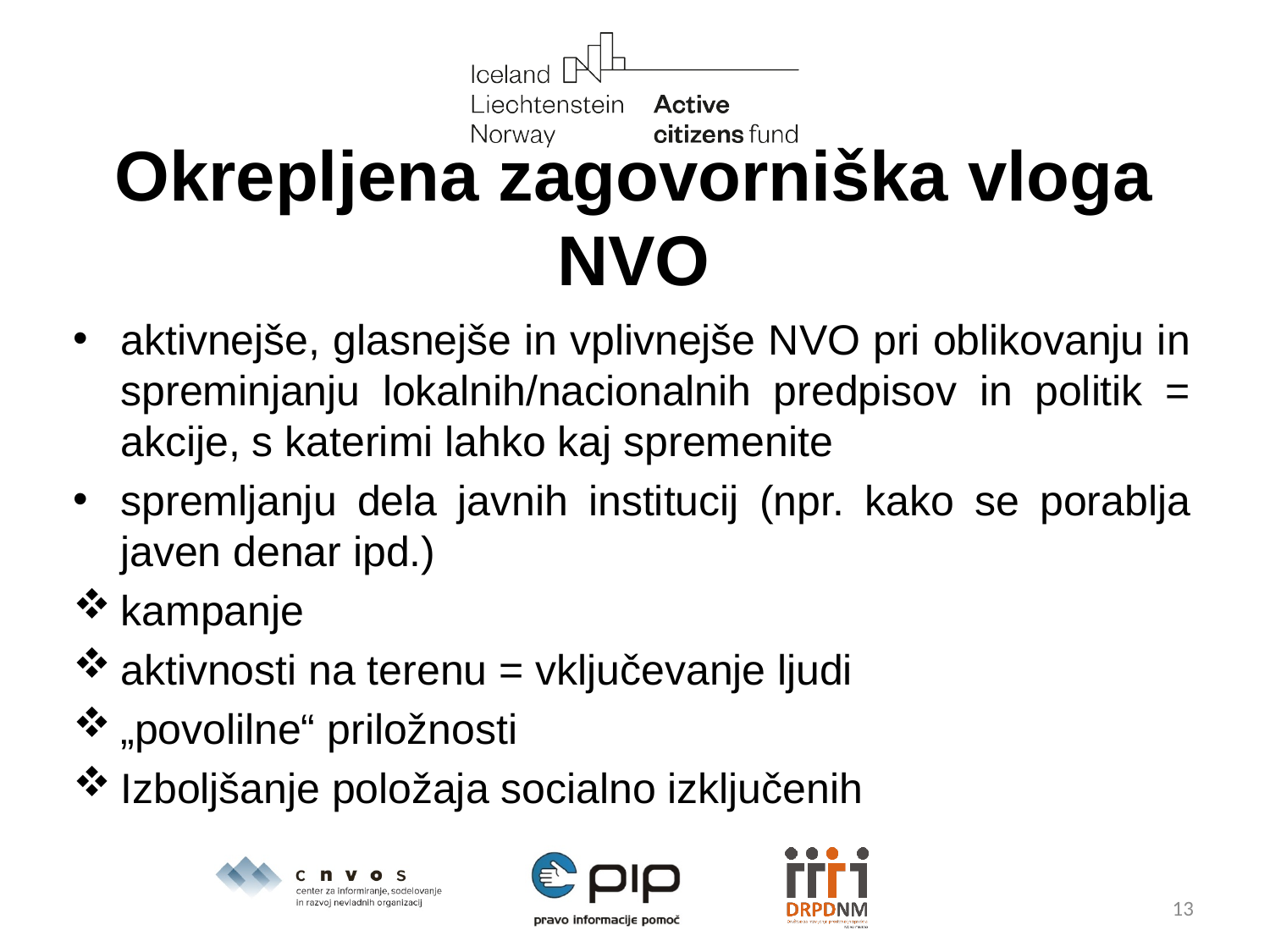

# Okrepljena zagovorniška vloga NVO
aktivnejše, glasnejše in vplivnejše NVO pri oblikovanju in spreminjanju lokalnih/nacionalnih predpisov in politik = akcije, s katerimi lahko kaj spremenite
spremljanju dela javnih institucij (npr. kako se porablja javen denar ipd.)
kampanje
aktivnosti na terenu = vključevanje ljudi
„povolilne“ priložnosti
Izboljšanje položaja socialno izključenih

13